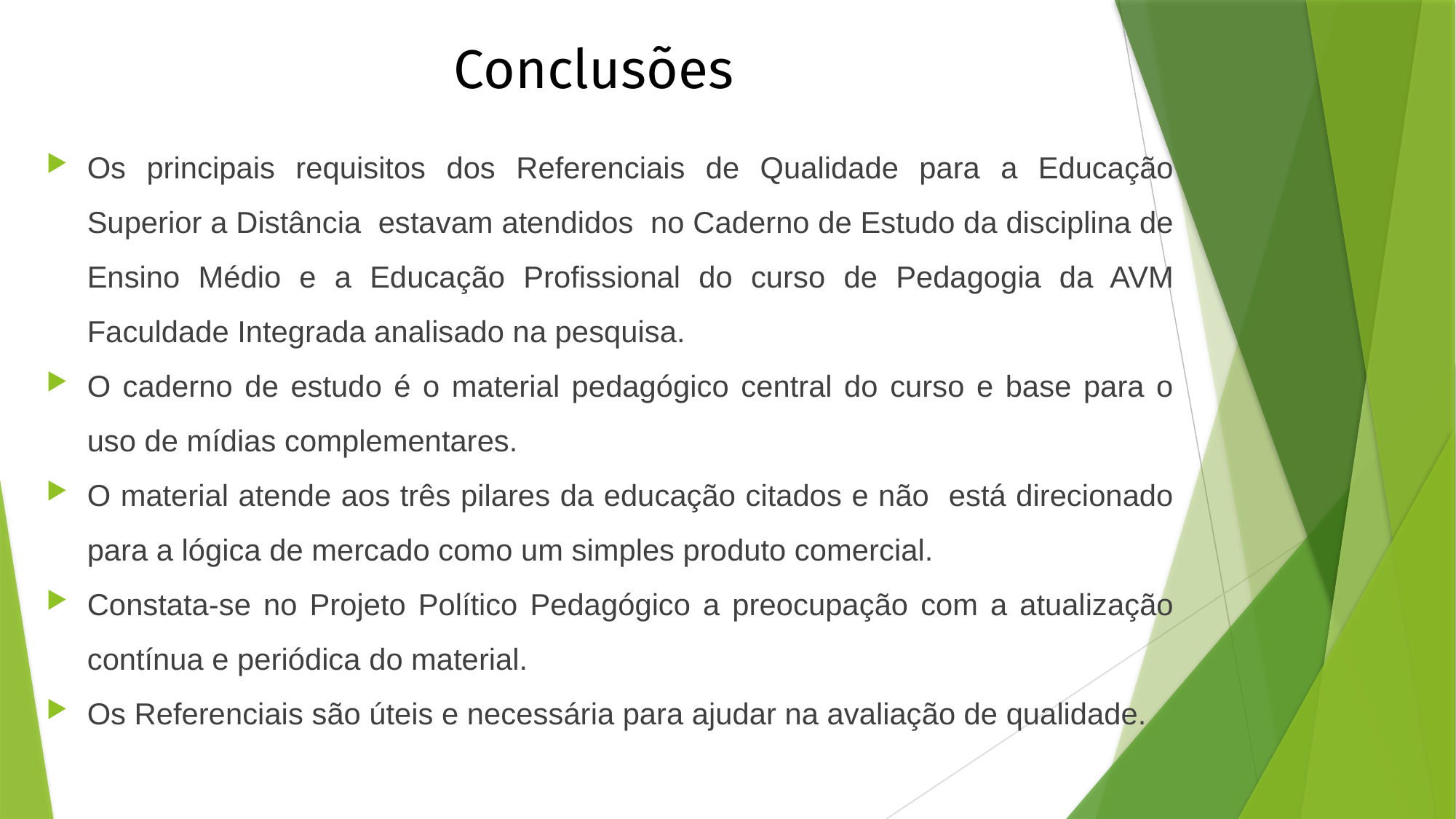

# Conclusões
Os principais requisitos dos Referenciais de Qualidade para a Educação Superior a Distância  estavam atendidos  no Caderno de Estudo da disciplina de Ensino Médio e a Educação Profissional do curso de Pedagogia da AVM Faculdade Integrada analisado na pesquisa.
O caderno de estudo é o material pedagógico central do curso e base para o uso de mídias complementares.
O material atende aos três pilares da educação citados e não  está direcionado para a lógica de mercado como um simples produto comercial.
Constata-se no Projeto Político Pedagógico a preocupação com a atualização contínua e periódica do material.
Os Referenciais são úteis e necessária para ajudar na avaliação de qualidade.